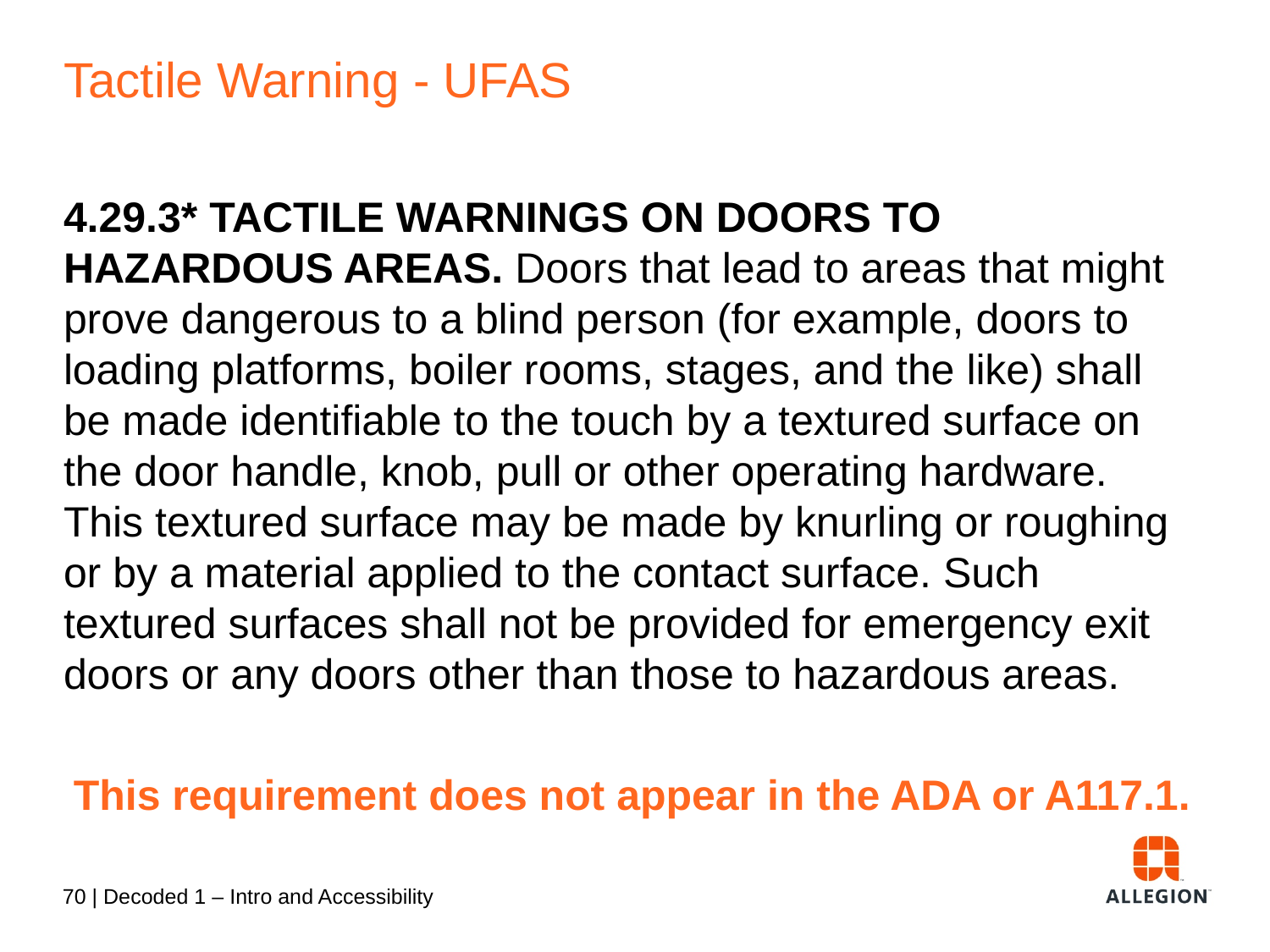

# Tactile Warning - UFAS
4.29.3* TACTILE WARNINGS ON DOORS TO HAZARDOUS AREAS. Doors that lead to areas that might prove dangerous to a blind person (for example, doors to loading platforms, boiler rooms, stages, and the like) shall be made identifiable to the touch by a textured surface on the door handle, knob, pull or other operating hardware. This textured surface may be made by knurling or roughing or by a material applied to the contact surface. Such textured surfaces shall not be provided for emergency exit doors or any doors other than those to hazardous areas.
This requirement does not appear in the ADA or A117.1.